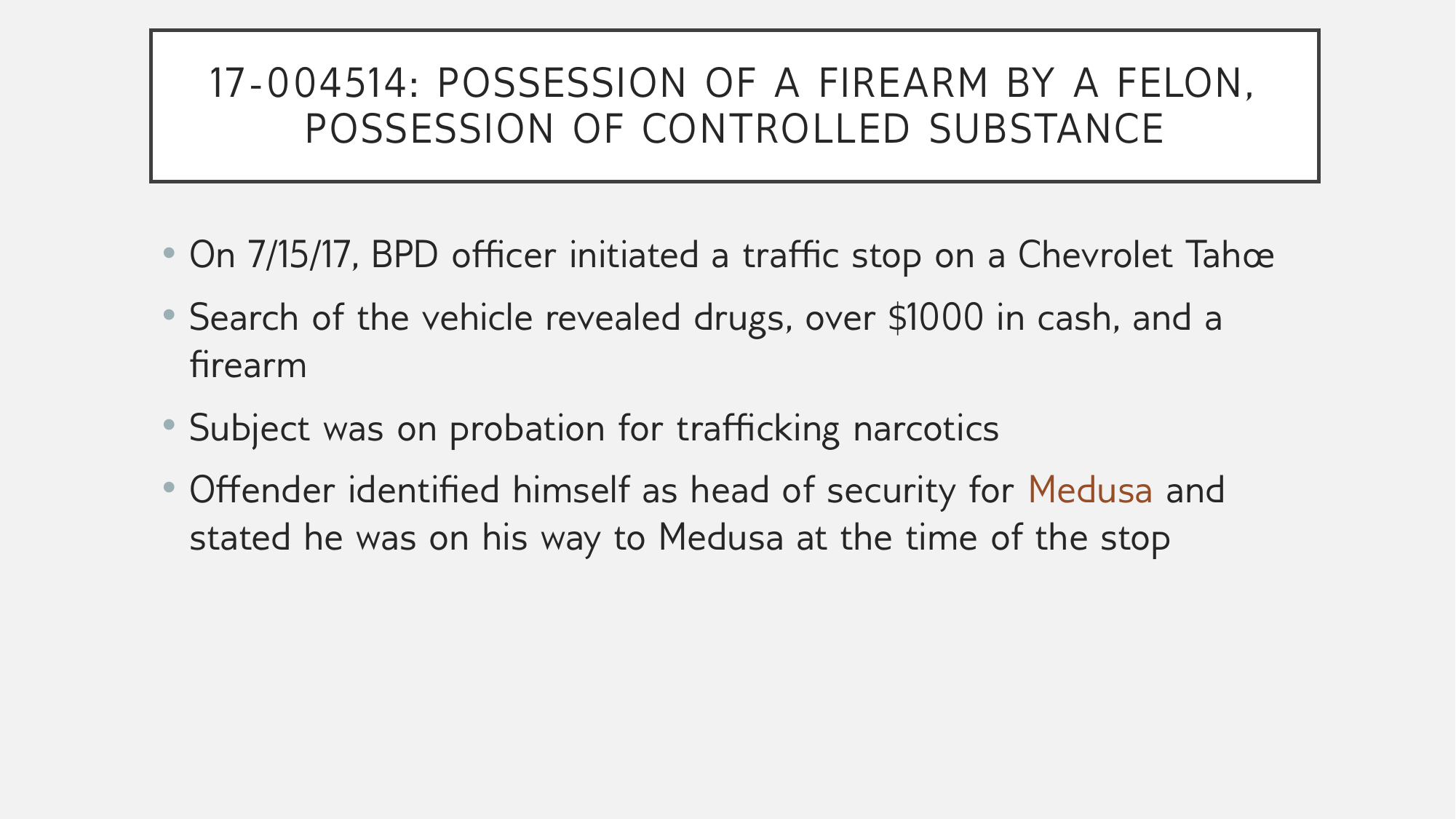

# 17-004514: Possession of a firearm by a felon, possession of controlled substance
On 7/15/17, BPD officer initiated a traffic stop on a Chevrolet Tahoe
Search of the vehicle revealed drugs, over $1000 in cash, and a firearm
Subject was on probation for trafficking narcotics
Offender identified himself as head of security for Medusa and stated he was on his way to Medusa at the time of the stop